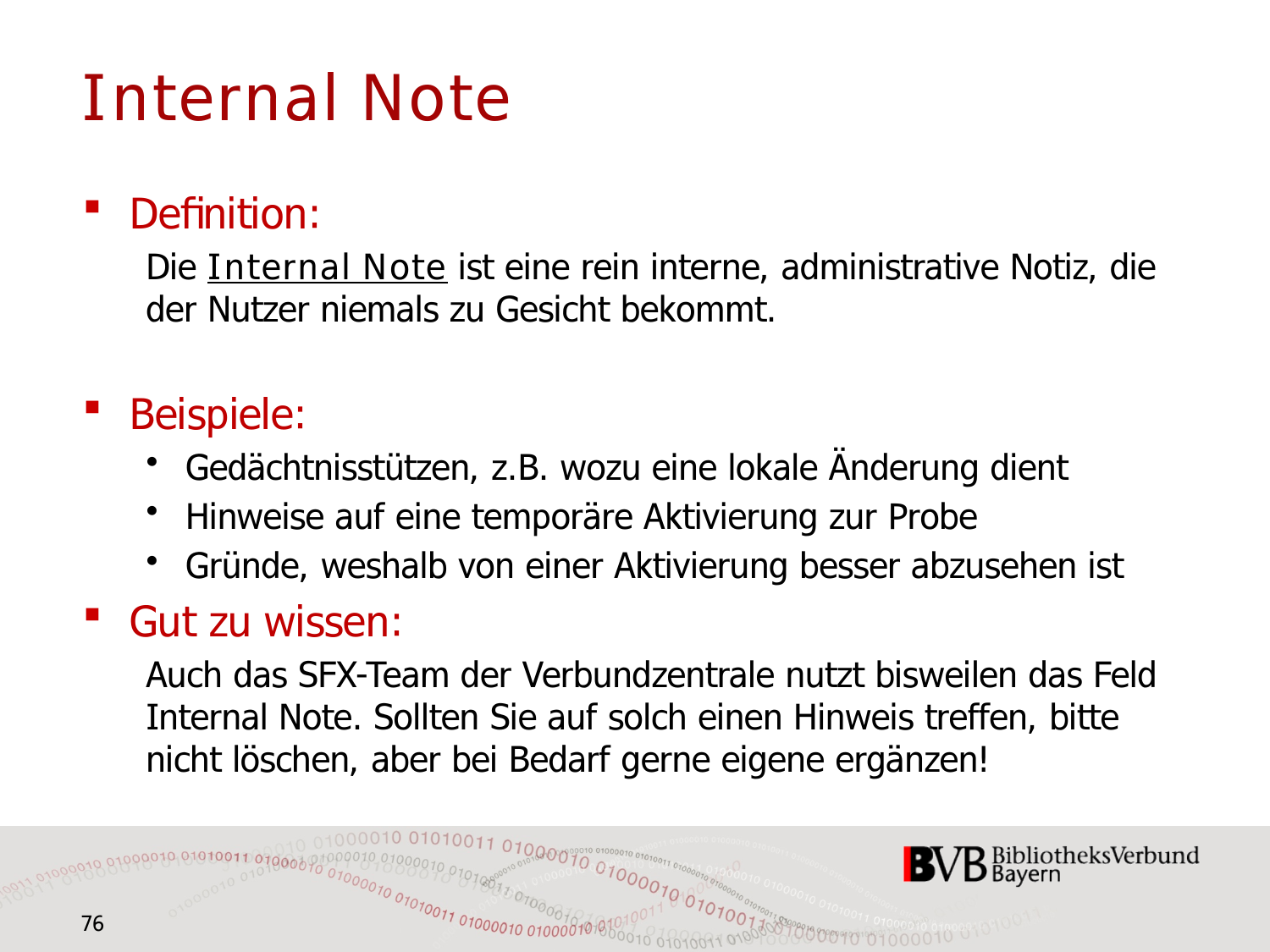

# Internal Note
Definition:
Die Internal Note ist eine rein interne, administrative Notiz, die der Nutzer niemals zu Gesicht bekommt.

Beispiele:
Gedächtnisstützen, z.B. wozu eine lokale Änderung dient
Hinweise auf eine temporäre Aktivierung zur Probe
Gründe, weshalb von einer Aktivierung besser abzusehen ist
Gut zu wissen:
Auch das SFX-Team der Verbundzentrale nutzt bisweilen das Feld Internal Note. Sollten Sie auf solch einen Hinweis treffen, bitte nicht löschen, aber bei Bedarf gerne eigene ergänzen!
76